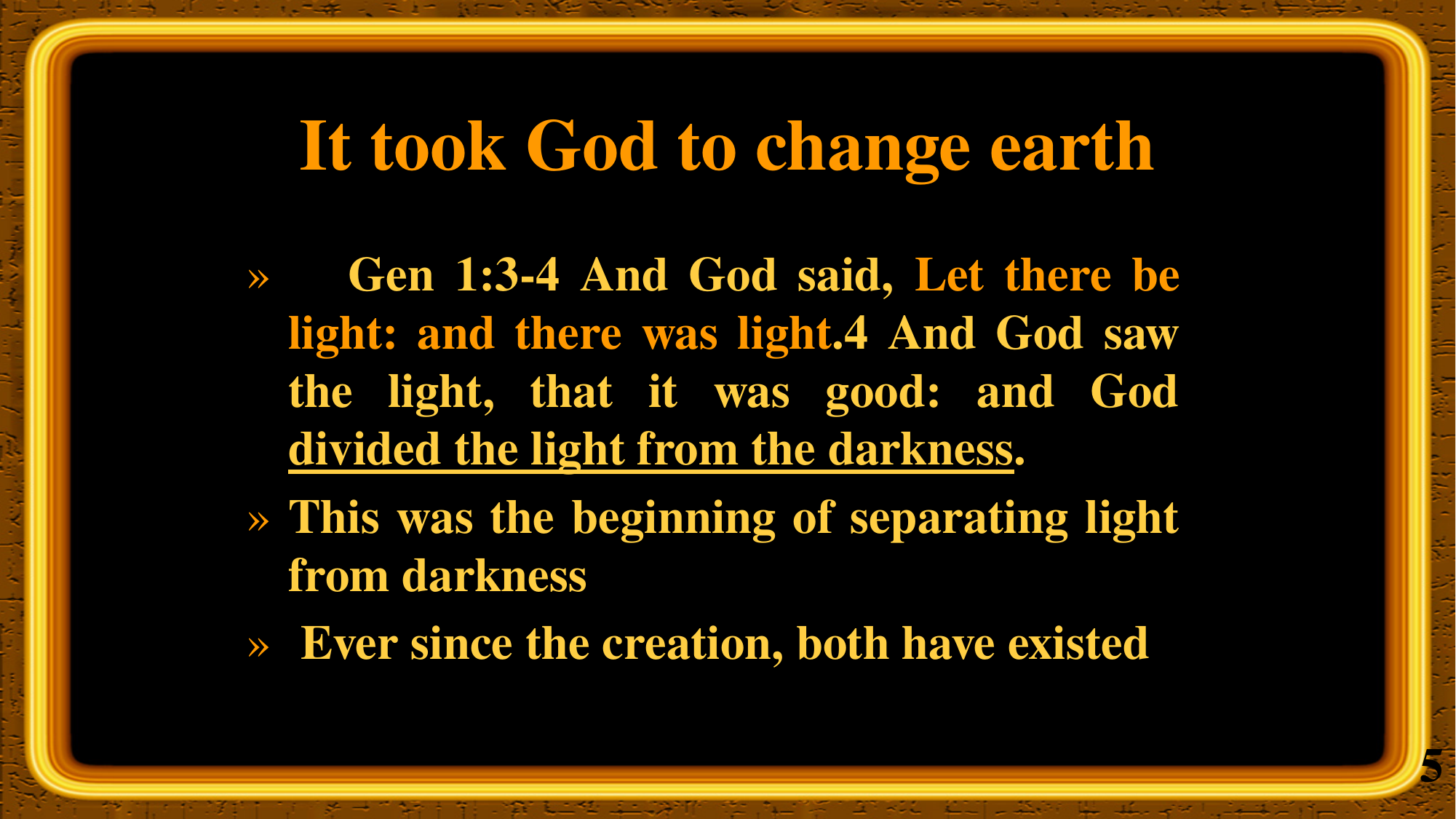

# It took God to change earth
   Gen 1:3-4 And God said, Let there be light: and there was light.4 And God saw the light, that it was good: and God divided the light from the darkness.
This was the beginning of separating light from darkness
 Ever since the creation, both have existed

5